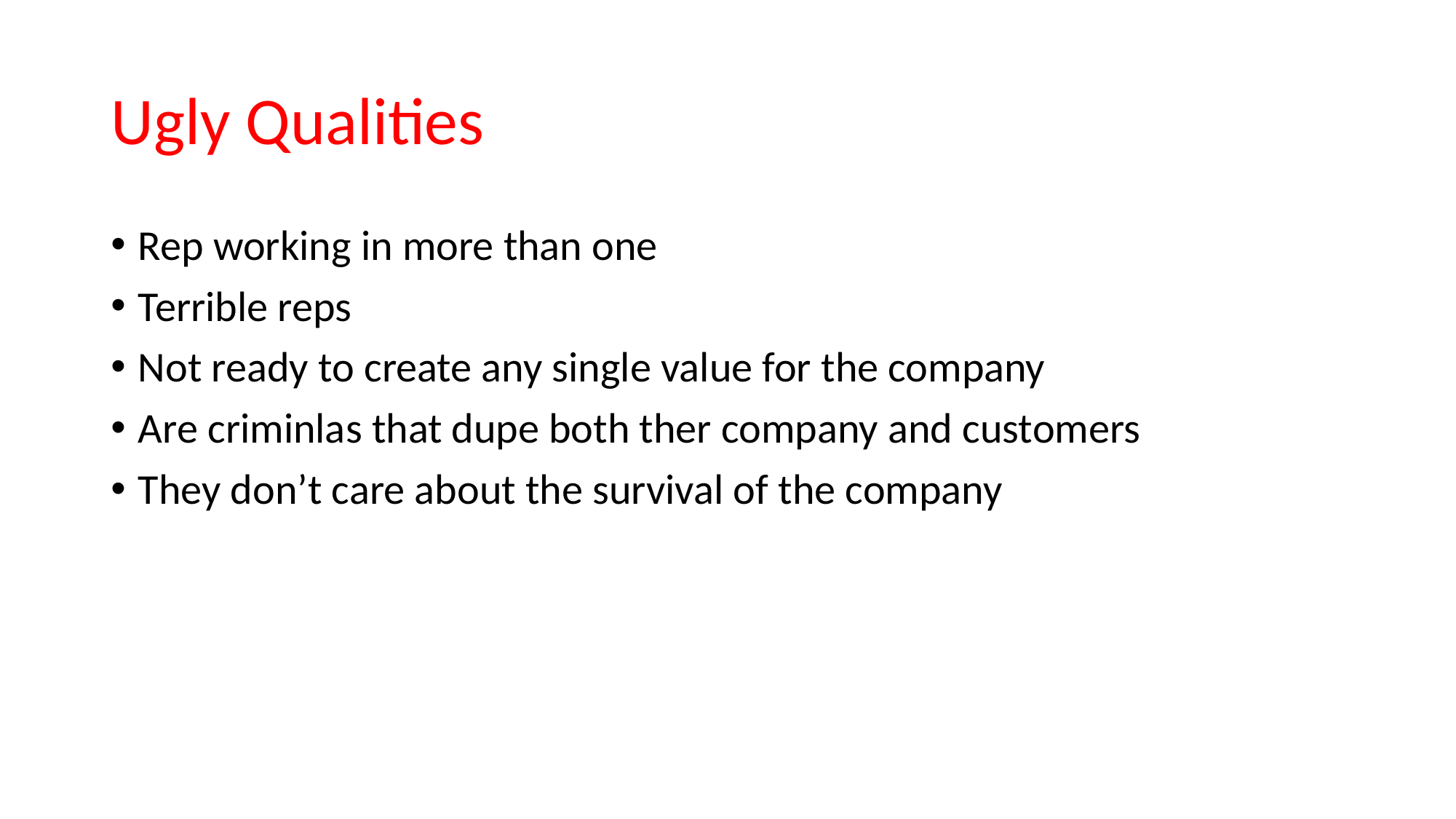

# Ugly Qualities
Rep working in more than one
Terrible reps
Not ready to create any single value for the company
Are criminlas that dupe both ther company and customers
They don’t care about the survival of the company